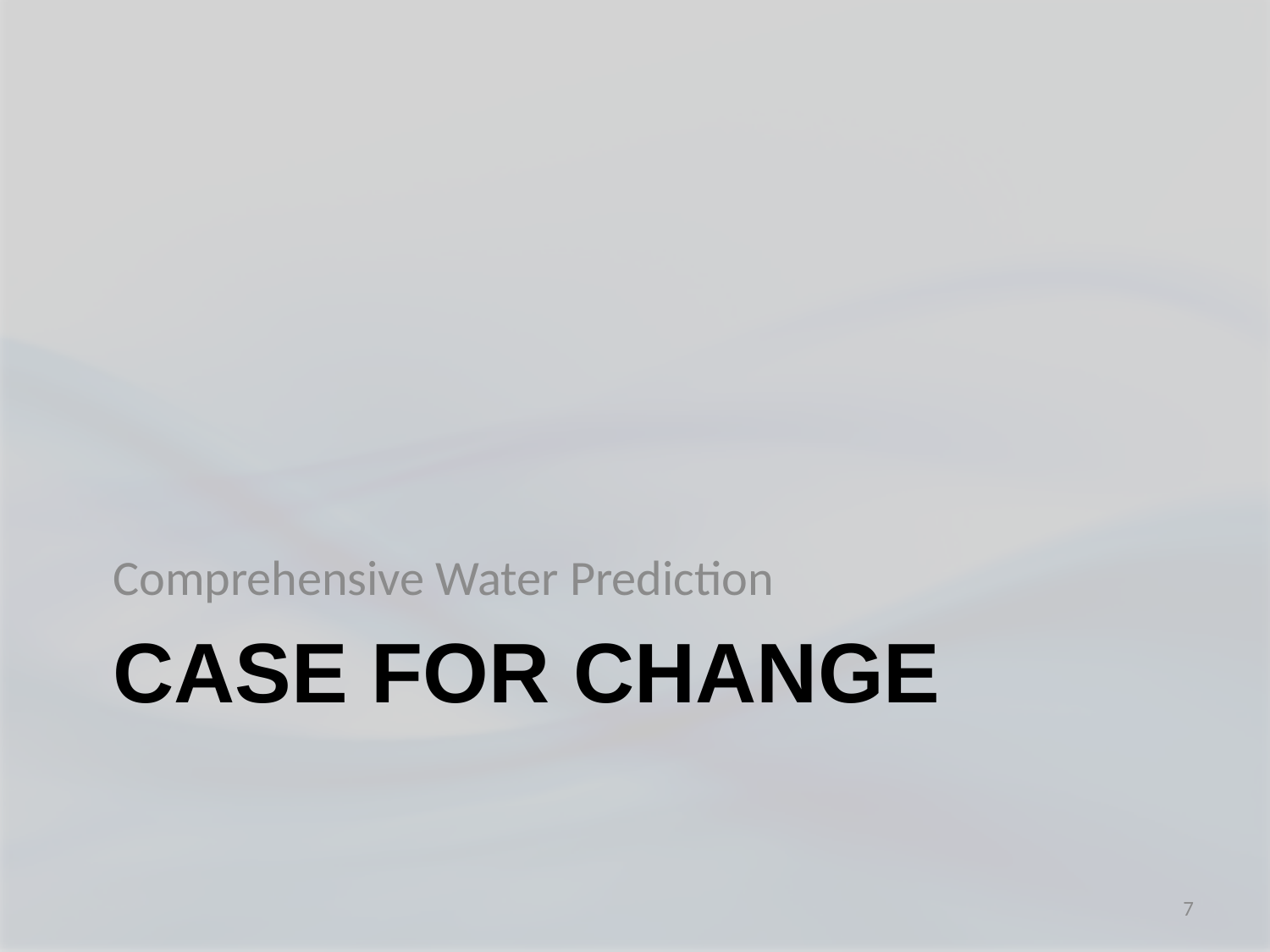

Comprehensive Water Prediction
# CASE FOR CHANGE
7